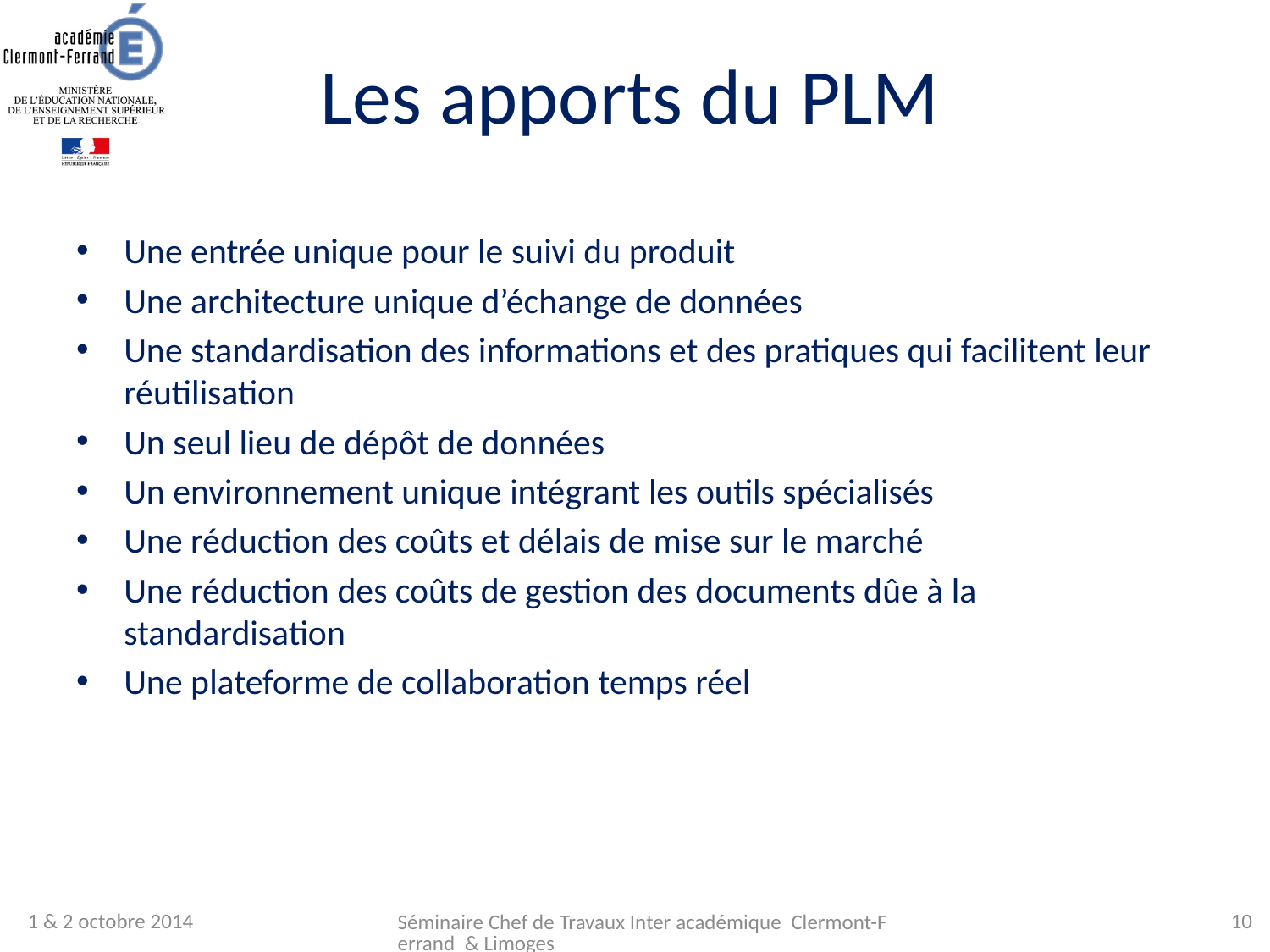

# Les apports du PLM
Une entrée unique pour le suivi du produit
Une architecture unique d’échange de données
Une standardisation des informations et des pratiques qui facilitent leur réutilisation
Un seul lieu de dépôt de données
Un environnement unique intégrant les outils spécialisés
Une réduction des coûts et délais de mise sur le marché
Une réduction des coûts de gestion des documents dûe à la standardisation
Une plateforme de collaboration temps réel
1 & 2 octobre 2014
10
Séminaire Chef de Travaux Inter académique  Clermont-Ferrand  & Limoges